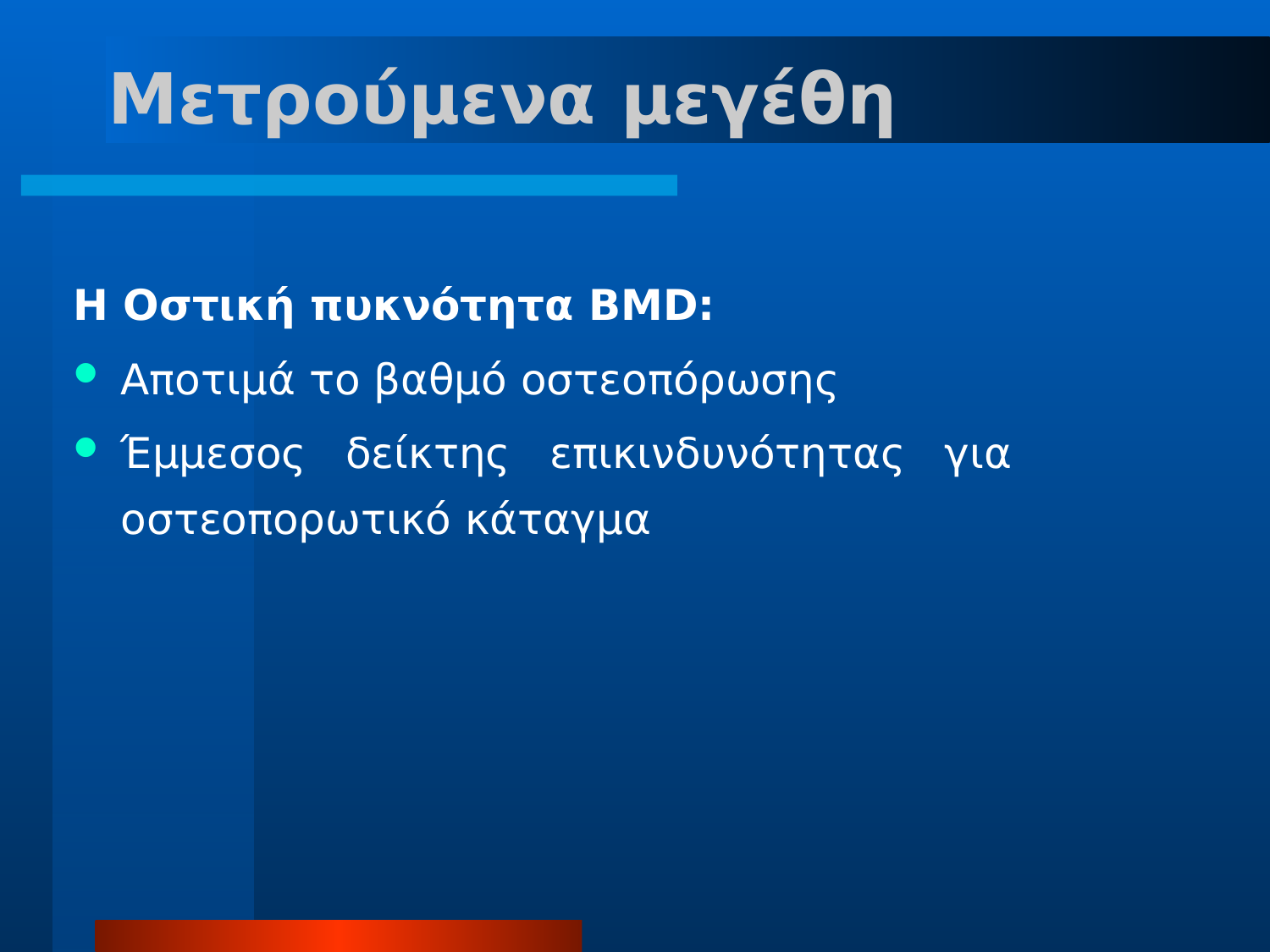

# Μετρούμενα μεγέθη
H Οστική πυκνότητα BMD:
Αποτιμά το βαθμό οστεοπόρωσης
Έμμεσος δείκτης επικινδυνότητας για οστεοπορωτικό κάταγμα